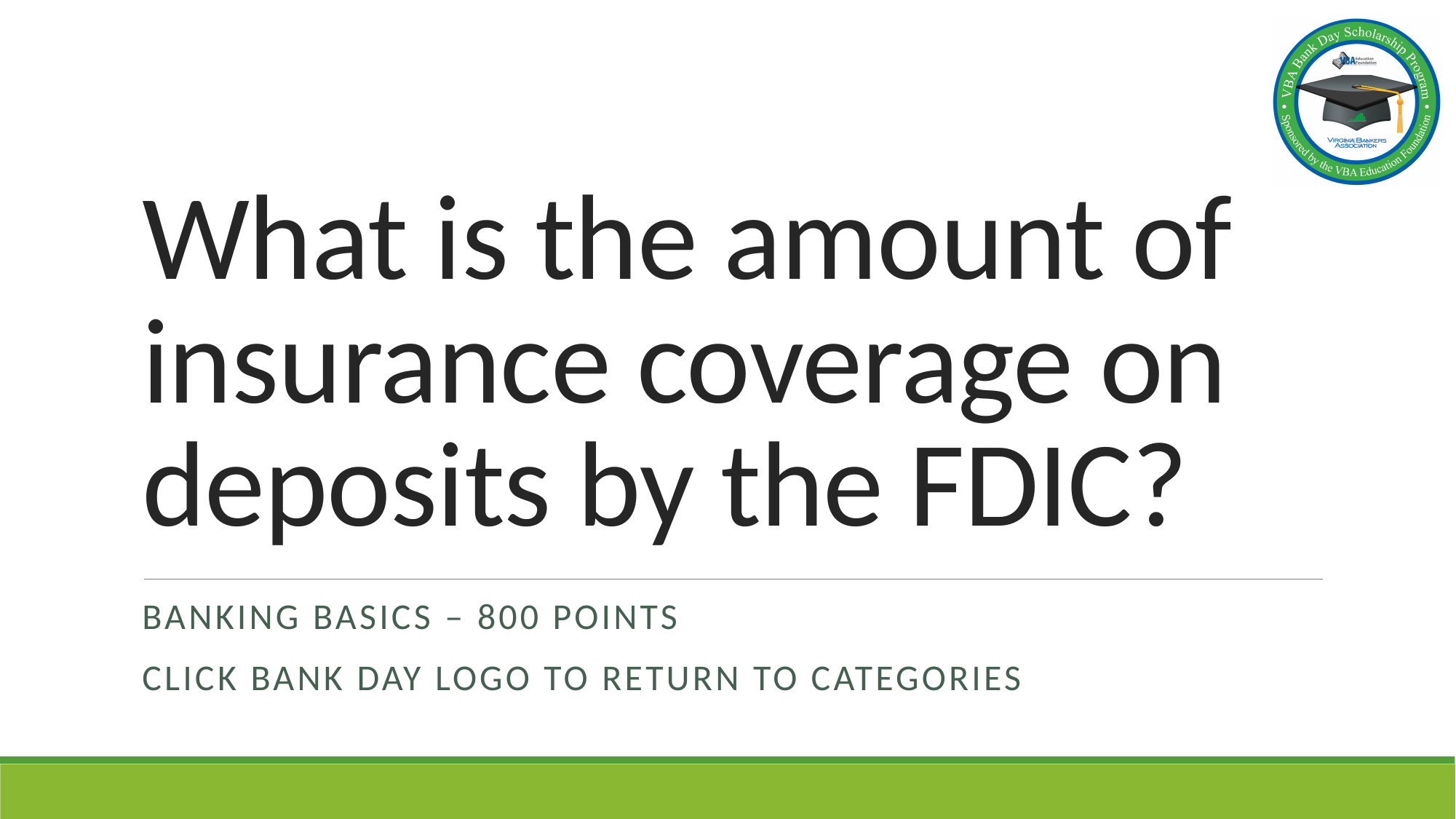

# What is the amount of insurance coverage on deposits by the FDIC?
Banking basics – 800 points
Click bank day logo to return to categories